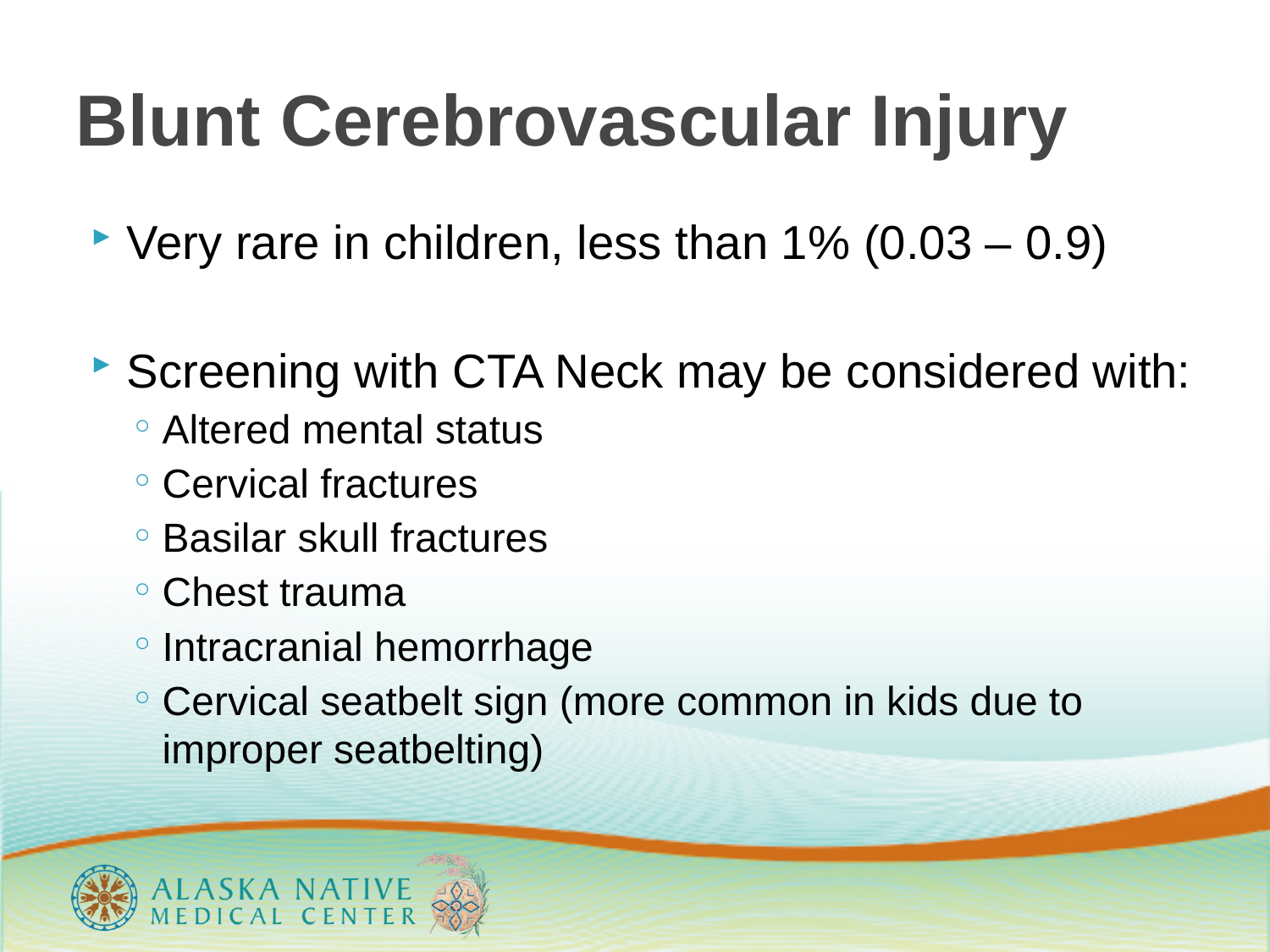

# Blunt Cerebrovascular Injury
Very rare in children, less than 1% (0.03 – 0.9)

Screening with CTA Neck may be considered with:
Altered mental status
Cervical fractures
Basilar skull fractures
Chest trauma
Intracranial hemorrhage
Cervical seatbelt sign (more common in kids due to improper seatbelting)